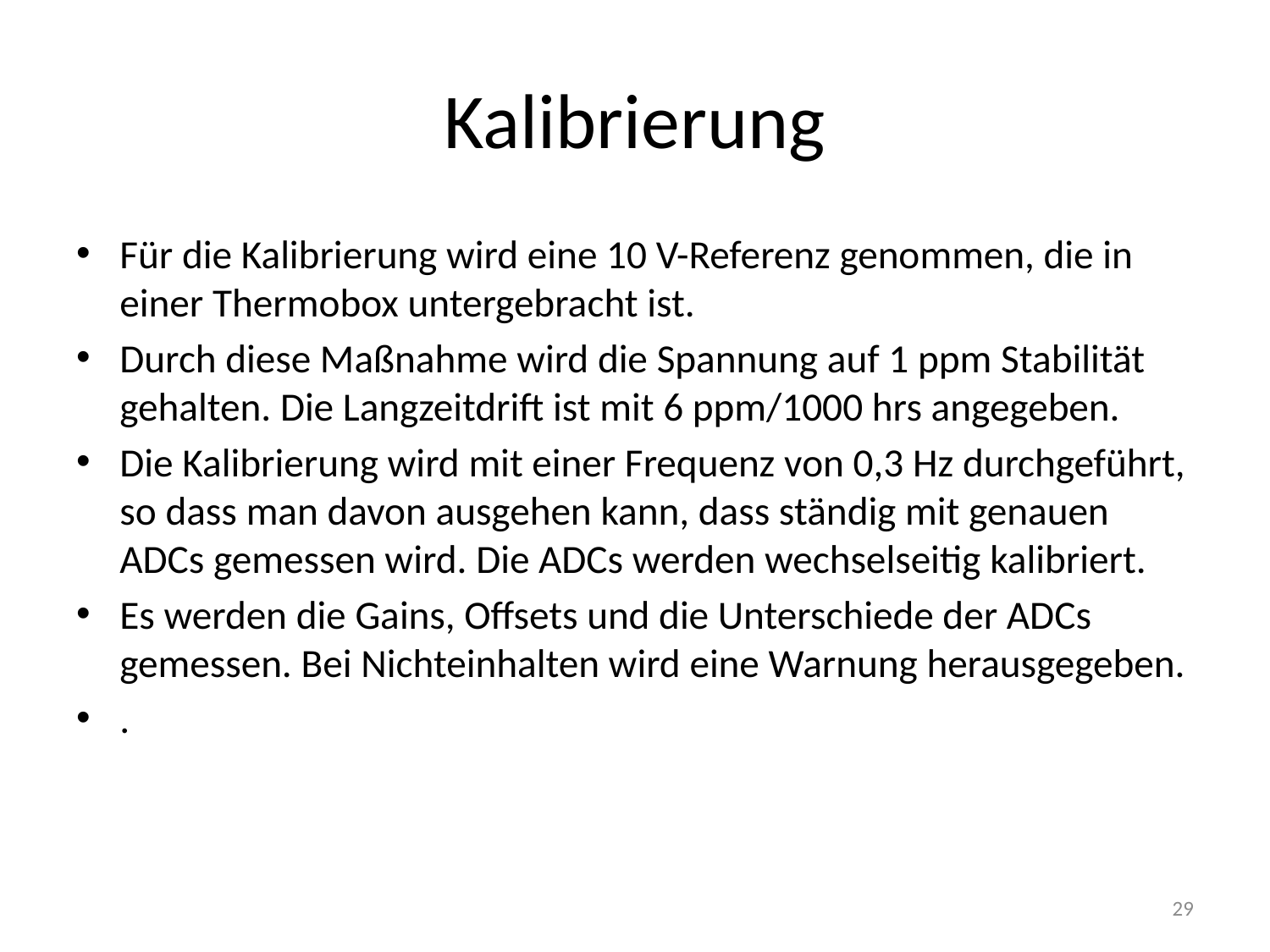

# Kalibrierung
Für die Kalibrierung wird eine 10 V-Referenz genommen, die in einer Thermobox untergebracht ist.
Durch diese Maßnahme wird die Spannung auf 1 ppm Stabilität gehalten. Die Langzeitdrift ist mit 6 ppm/1000 hrs angegeben.
Die Kalibrierung wird mit einer Frequenz von 0,3 Hz durchgeführt, so dass man davon ausgehen kann, dass ständig mit genauen ADCs gemessen wird. Die ADCs werden wechselseitig kalibriert.
Es werden die Gains, Offsets und die Unterschiede der ADCs gemessen. Bei Nichteinhalten wird eine Warnung herausgegeben.
.

29